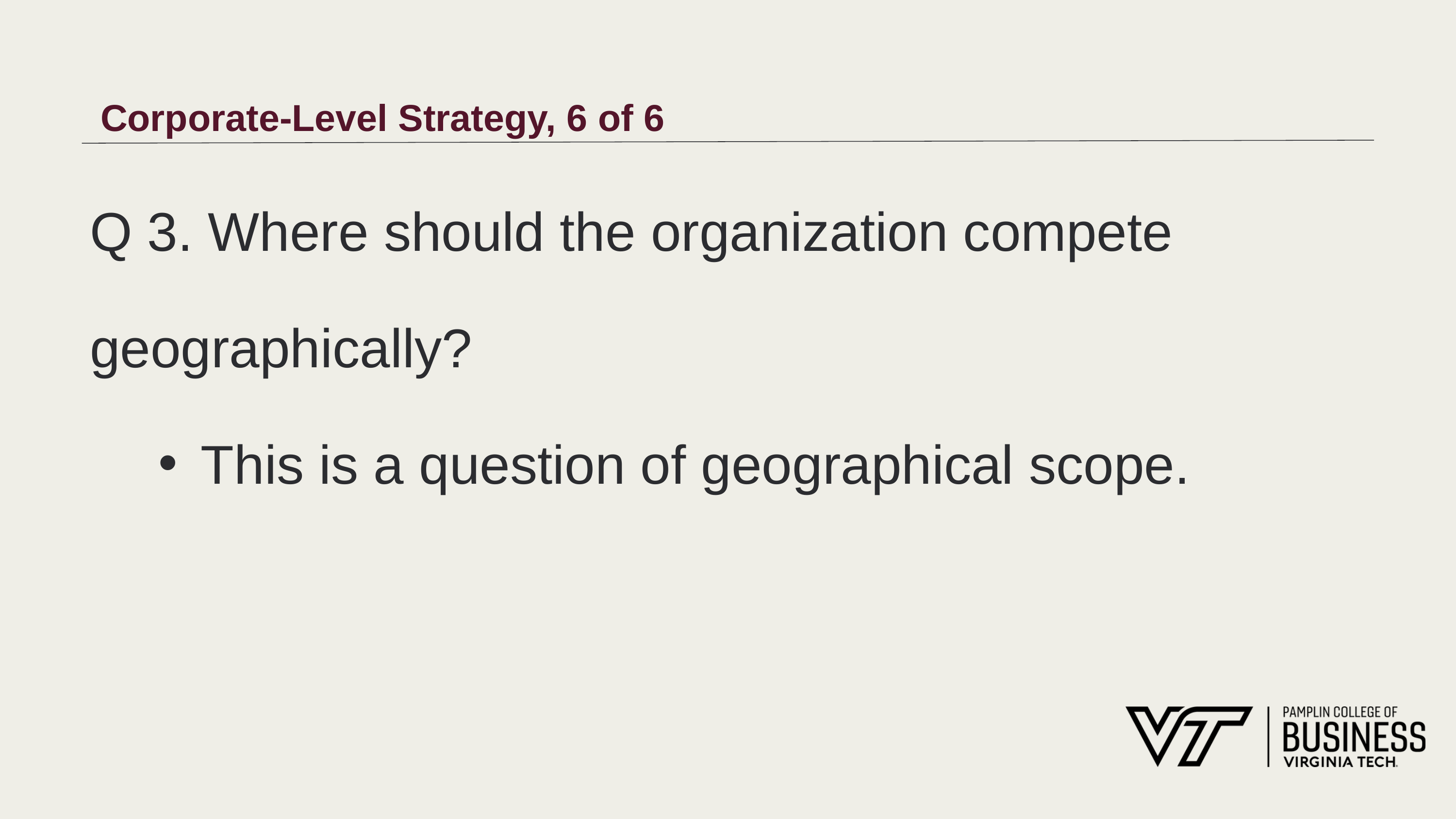

# Corporate-Level Strategy, 6 of 6
Q 3. Where should the organization compete geographically?
This is a question of geographical scope.